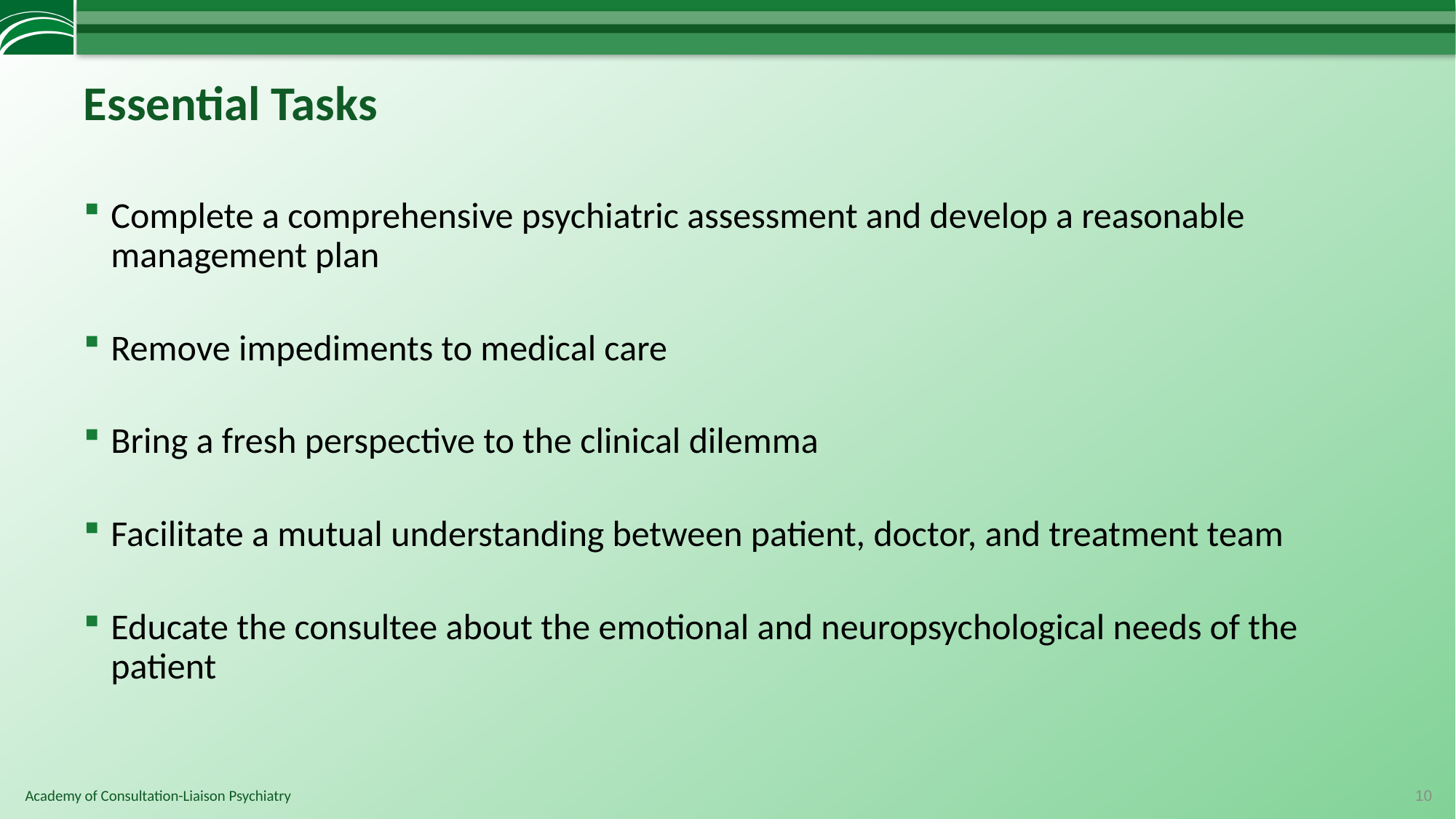

# Essential Tasks
Complete a comprehensive psychiatric assessment and develop a reasonable management plan

Remove impediments to medical care

Bring a fresh perspective to the clinical dilemma

Facilitate a mutual understanding between patient, doctor, and treatment team

Educate the consultee about the emotional and neuropsychological needs of the patient
10